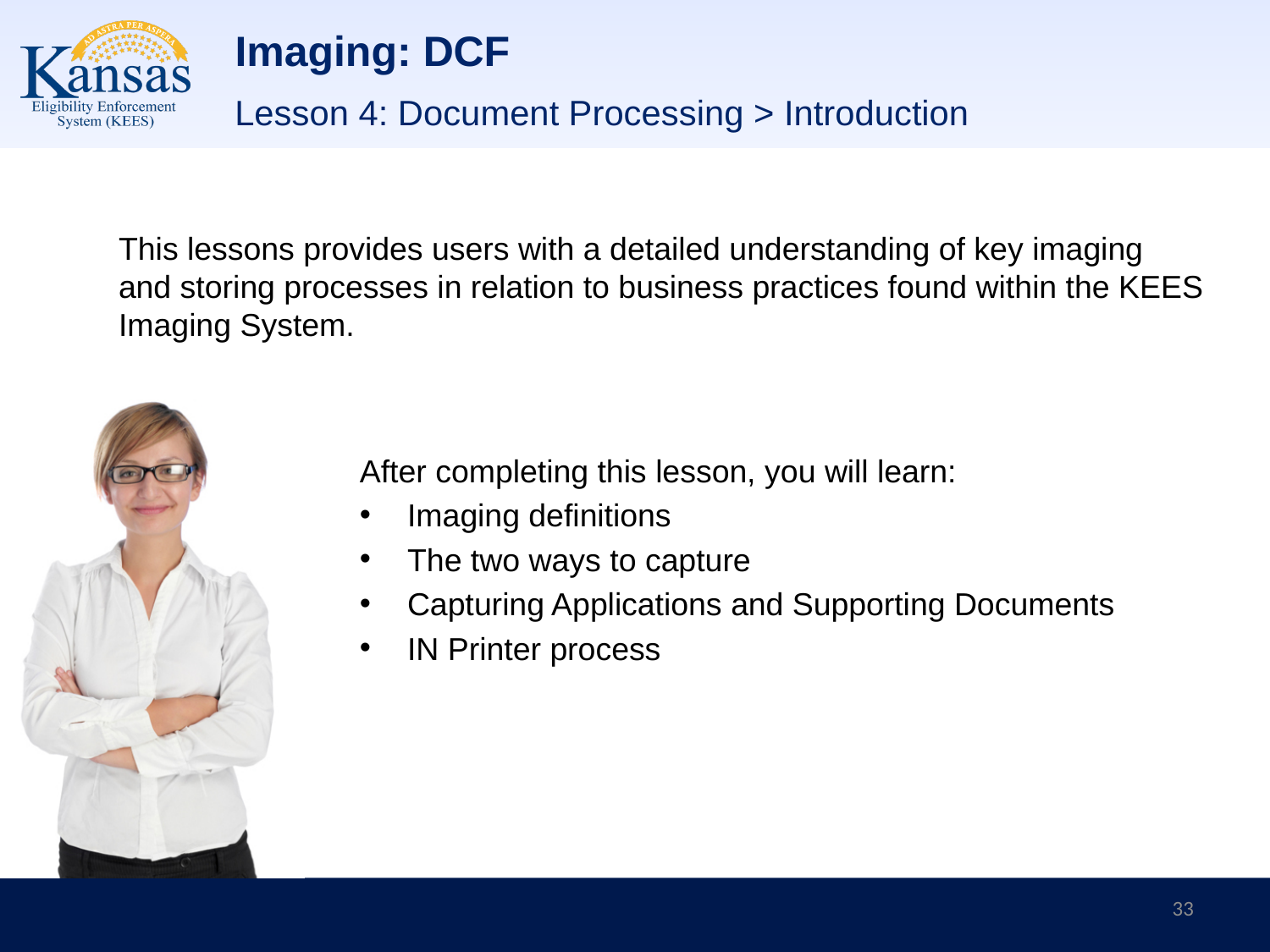

# Imaging: DCF
Lesson 4: Document Processing > Introduction
This lessons provides users with a detailed understanding of key imaging and storing processes in relation to business practices found within the KEES Imaging System.

After completing this lesson, you will learn:
Imaging definitions
The two ways to capture
Capturing Applications and Supporting Documents
IN Printer process

33